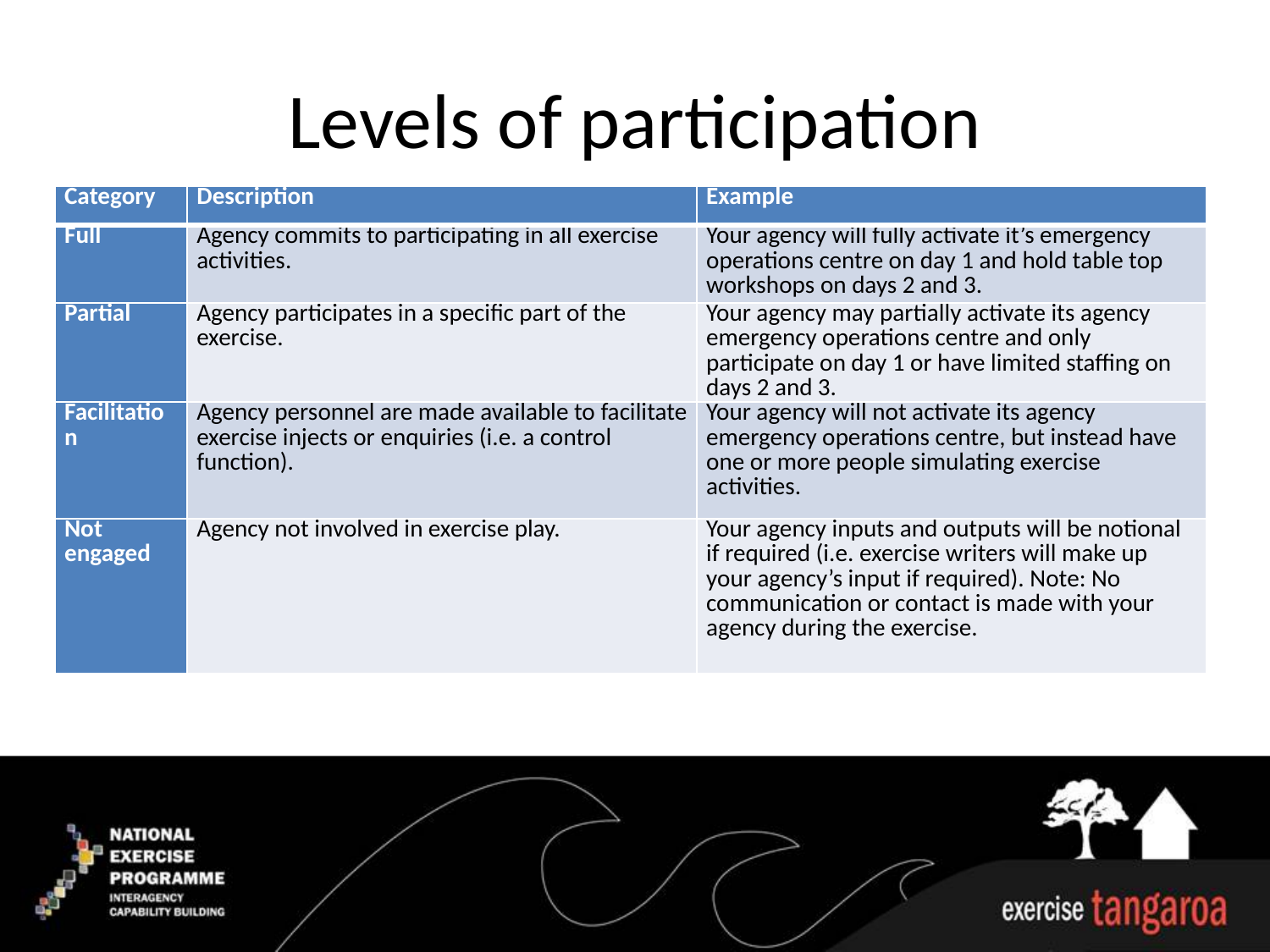

# Levels of participation
| Category | Description | Example |
| --- | --- | --- |
| Full | Agency commits to participating in all exercise activities. | Your agency will fully activate it’s emergency operations centre on day 1 and hold table top workshops on days 2 and 3. |
| Partial | Agency participates in a specific part of the exercise. | Your agency may partially activate its agency emergency operations centre and only participate on day 1 or have limited staffing on days 2 and 3. |
| Facilitation | Agency personnel are made available to facilitate exercise injects or enquiries (i.e. a control function). | Your agency will not activate its agency emergency operations centre, but instead have one or more people simulating exercise activities. |
| Not engaged | Agency not involved in exercise play. | Your agency inputs and outputs will be notional if required (i.e. exercise writers will make up your agency’s input if required). Note: No communication or contact is made with your agency during the exercise. |